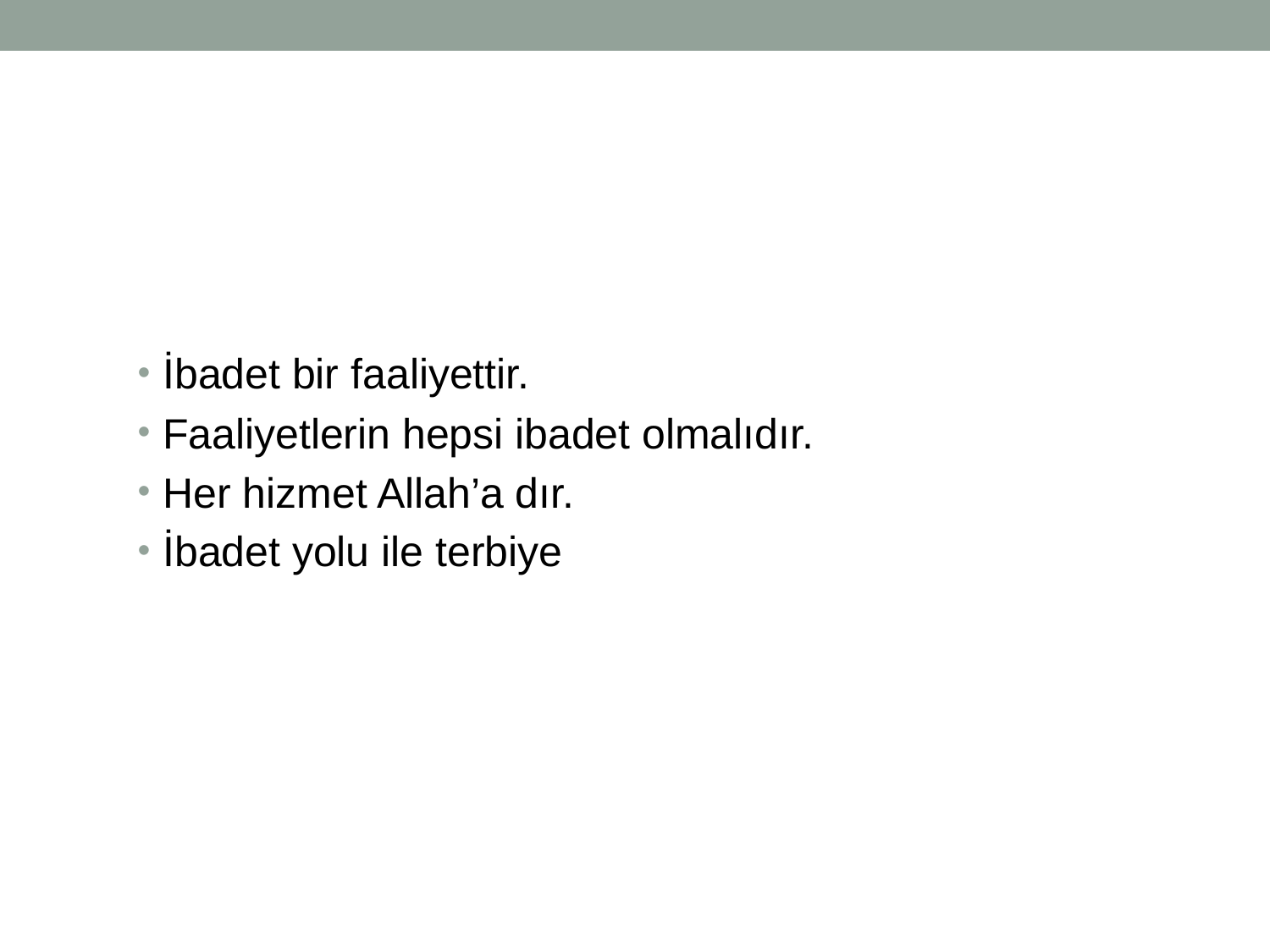

#

İbadet bir faaliyettir.
Faaliyetlerin hepsi ibadet olmalıdır.
Her hizmet Allah’a dır.
İbadet yolu ile terbiye